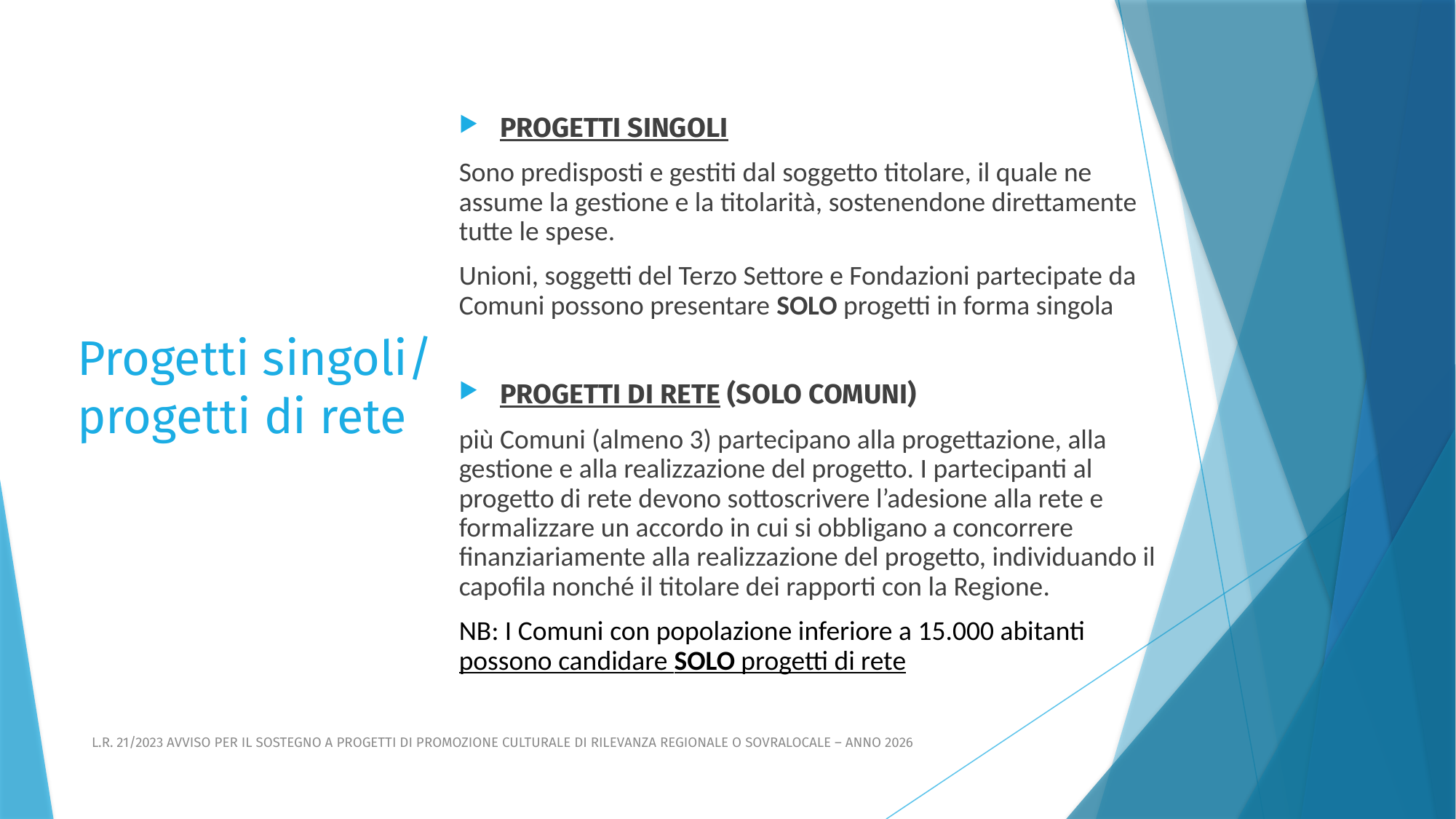

# Progetti singoli/ progetti di rete
PROGETTI SINGOLI
Sono predisposti e gestiti dal soggetto titolare, il quale ne assume la gestione e la titolarità, sostenendone direttamente tutte le spese.
Unioni, soggetti del Terzo Settore e Fondazioni partecipate da Comuni possono presentare SOLO progetti in forma singola

PROGETTI DI RETE (SOLO COMUNI)
più Comuni (almeno 3) partecipano alla progettazione, alla gestione e alla realizzazione del progetto. I partecipanti al progetto di rete devono sottoscrivere l’adesione alla rete e formalizzare un accordo in cui si obbligano a concorrere finanziariamente alla realizzazione del progetto, individuando il capofila nonché il titolare dei rapporti con la Regione.
NB: I Comuni con popolazione inferiore a 15.000 abitanti possono candidare SOLO progetti di rete
L.R. 21/2023 AVVISO PER IL SOSTEGNO A PROGETTI DI PROMOZIONE CULTURALE DI RILEVANZA REGIONALE O SOVRALOCALE – ANNO 2026